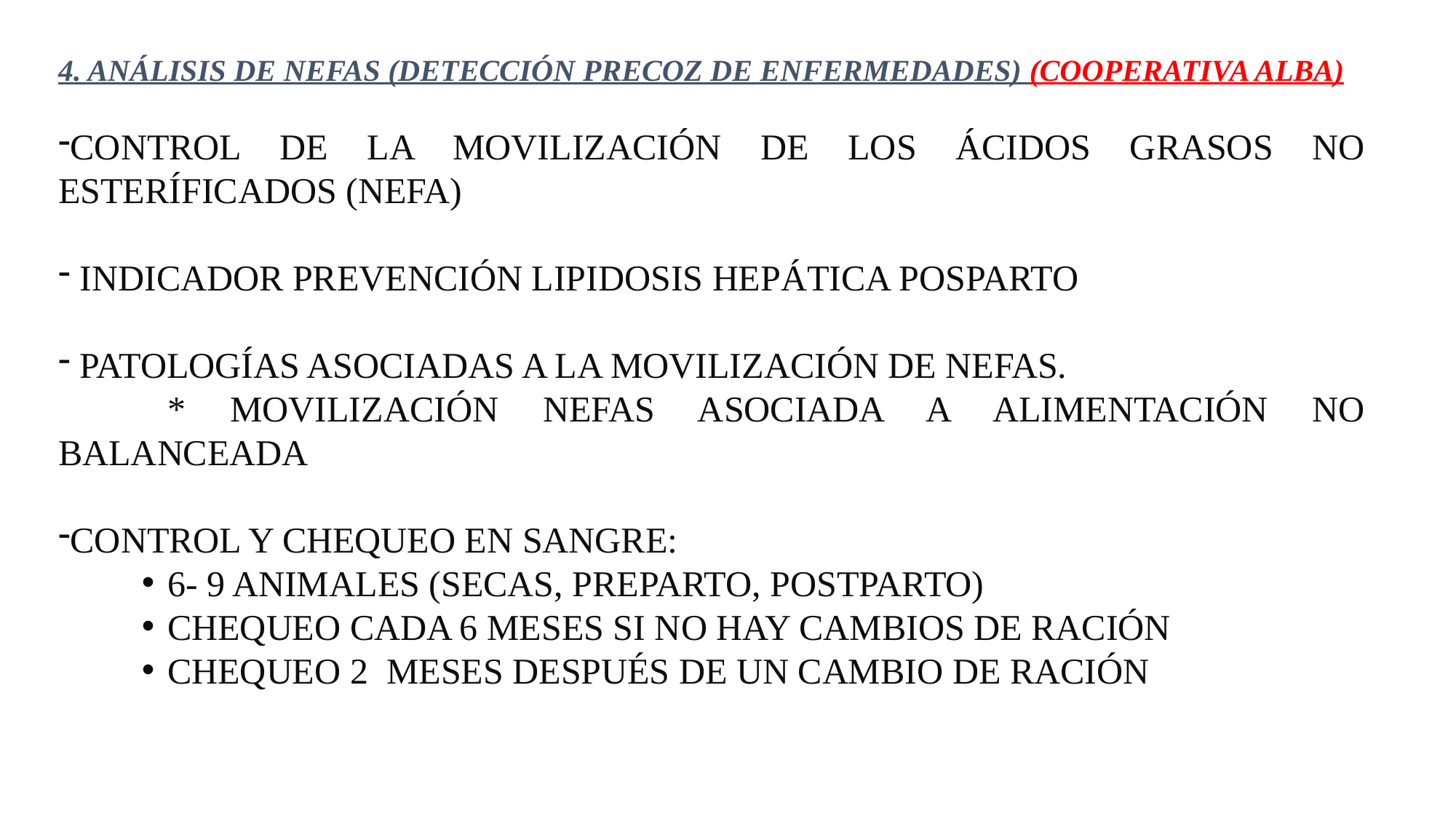

4. ANÁLISIS DE NEFAS (DETECCIÓN PRECOZ DE ENFERMEDADES) (COOPERATIVA ALBA)

CONTROL DE LA MOVILIZACIÓN DE LOS ÁCIDOS GRASOS NO ESTERÍFICADOS (NEFA)

 INDICADOR PREVENCIÓN LIPIDOSIS HEPÁTICA POSPARTO

 PATOLOGÍAS ASOCIADAS A LA MOVILIZACIÓN DE NEFAS.
	* MOVILIZACIÓN NEFAS ASOCIADA A ALIMENTACIÓN NO BALANCEADA

CONTROL Y CHEQUEO EN SANGRE:
6- 9 ANIMALES (SECAS, PREPARTO, POSTPARTO)
CHEQUEO CADA 6 MESES SI NO HAY CAMBIOS DE RACIÓN
CHEQUEO 2  MESES DESPUÉS DE UN CAMBIO DE RACIÓN